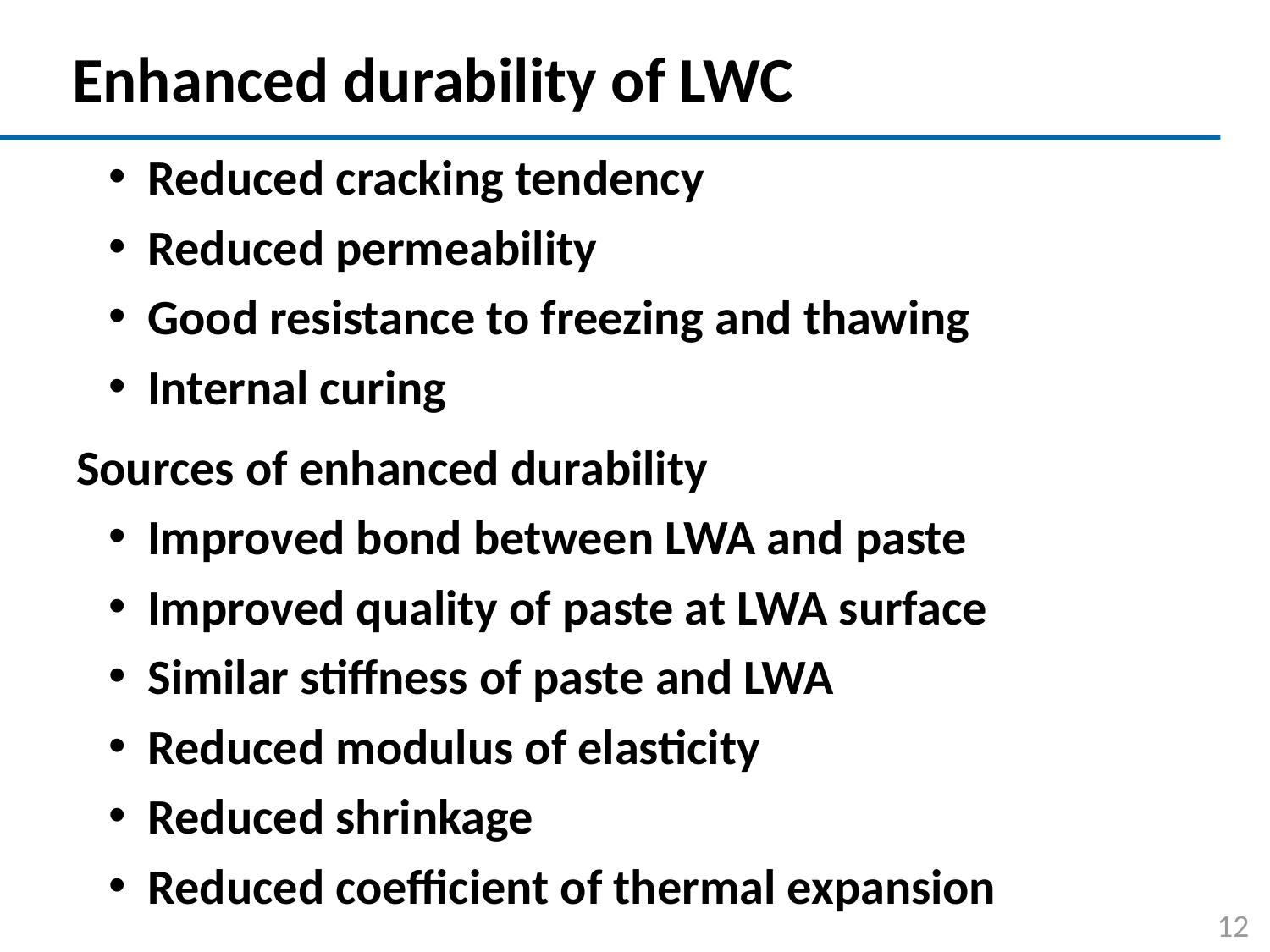

# Enhanced durability of LWC
Reduced cracking tendency
Reduced permeability
Good resistance to freezing and thawing
Internal curing
Sources of enhanced durability
Improved bond between LWA and paste
Improved quality of paste at LWA surface
Similar stiffness of paste and LWA
Reduced modulus of elasticity
Reduced shrinkage
Reduced coefficient of thermal expansion